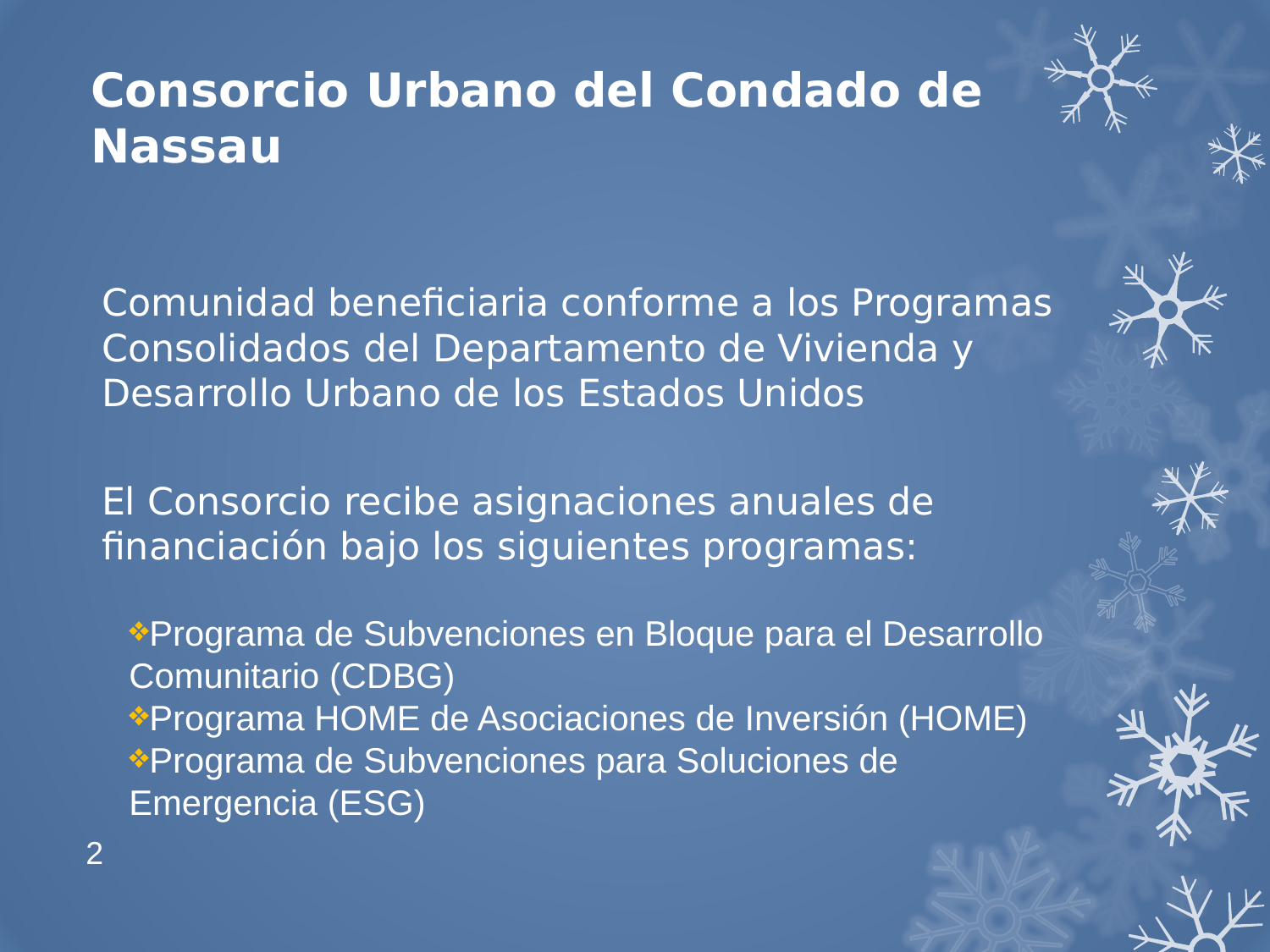

Consorcio Urbano del Condado de Nassau
Comunidad beneficiaria conforme a los Programas Consolidados del Departamento de Vivienda y Desarrollo Urbano de los Estados Unidos

El Consorcio recibe asignaciones anuales de financiación bajo los siguientes programas:
Programa de Subvenciones en Bloque para el Desarrollo Comunitario (CDBG)
Programa HOME de Asociaciones de Inversión (HOME)
Programa de Subvenciones para Soluciones de Emergencia (ESG)
2